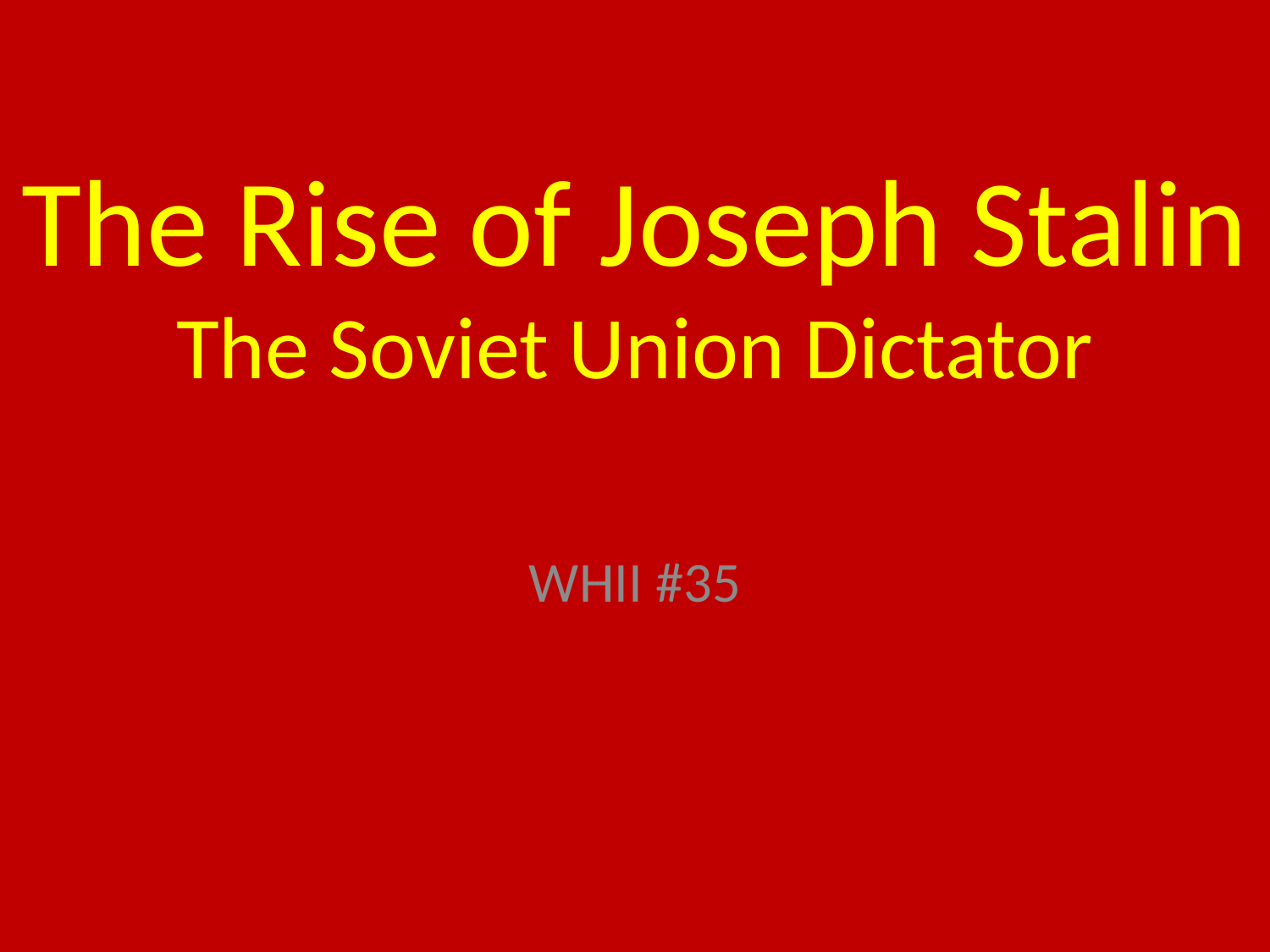

# The Rise of Joseph Stalin The Soviet Union Dictator
WHII #35